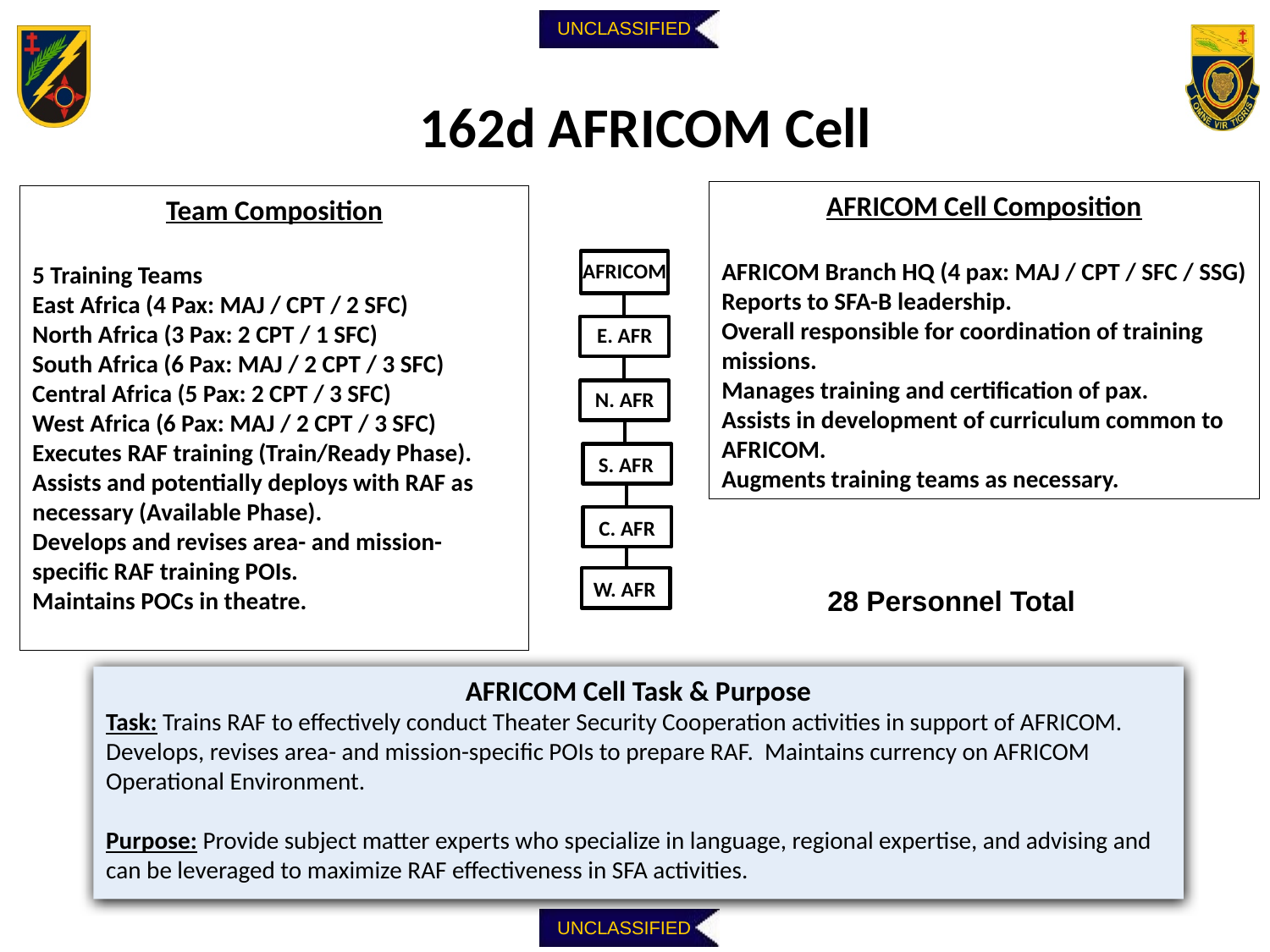

# 162d AFRICOM Cell
AFRICOM Cell Composition

AFRICOM Branch HQ (4 pax: MAJ / CPT / SFC / SSG)
Reports to SFA-B leadership.
Overall responsible for coordination of training missions.
Manages training and certification of pax.
Assists in development of curriculum common to AFRICOM.
Augments training teams as necessary.
Team Composition

5 Training Teams
East Africa (4 Pax: MAJ / CPT / 2 SFC)
North Africa (3 Pax: 2 CPT / 1 SFC)
South Africa (6 Pax: MAJ / 2 CPT / 3 SFC)
Central Africa (5 Pax: 2 CPT / 3 SFC)
West Africa (6 Pax: MAJ / 2 CPT / 3 SFC)
Executes RAF training (Train/Ready Phase).
Assists and potentially deploys with RAF as necessary (Available Phase).
Develops and revises area- and mission-specific RAF training POIs.
Maintains POCs in theatre.

AFRICOM

E. AFR

N. AFR

S. AFR

C. AFR

W. AFR
28 Personnel Total
AFRICOM Cell Task & Purpose
Task: Trains RAF to effectively conduct Theater Security Cooperation activities in support of AFRICOM.  Develops, revises area- and mission-specific POIs to prepare RAF.  Maintains currency on AFRICOM Operational Environment.

Purpose: Provide subject matter experts who specialize in language, regional expertise, and advising and can be leveraged to maximize RAF effectiveness in SFA activities.